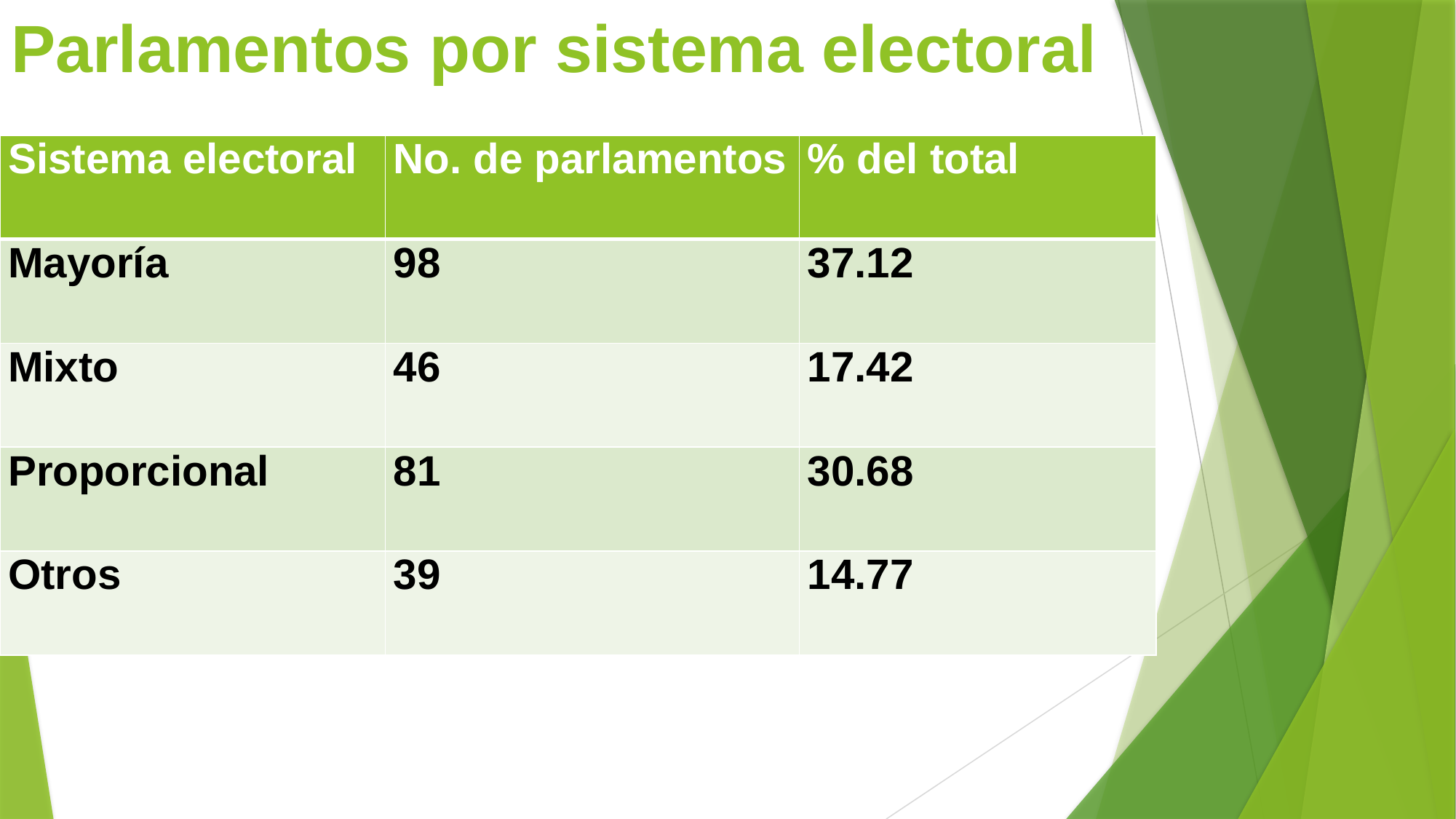

# Parlamentos por sistema electoral
| Sistema electoral | No. de parlamentos | % del total |
| --- | --- | --- |
| Mayoría | 98 | 37.12 |
| Mixto | 46 | 17.42 |
| Proporcional | 81 | 30.68 |
| Otros | 39 | 14.77 |